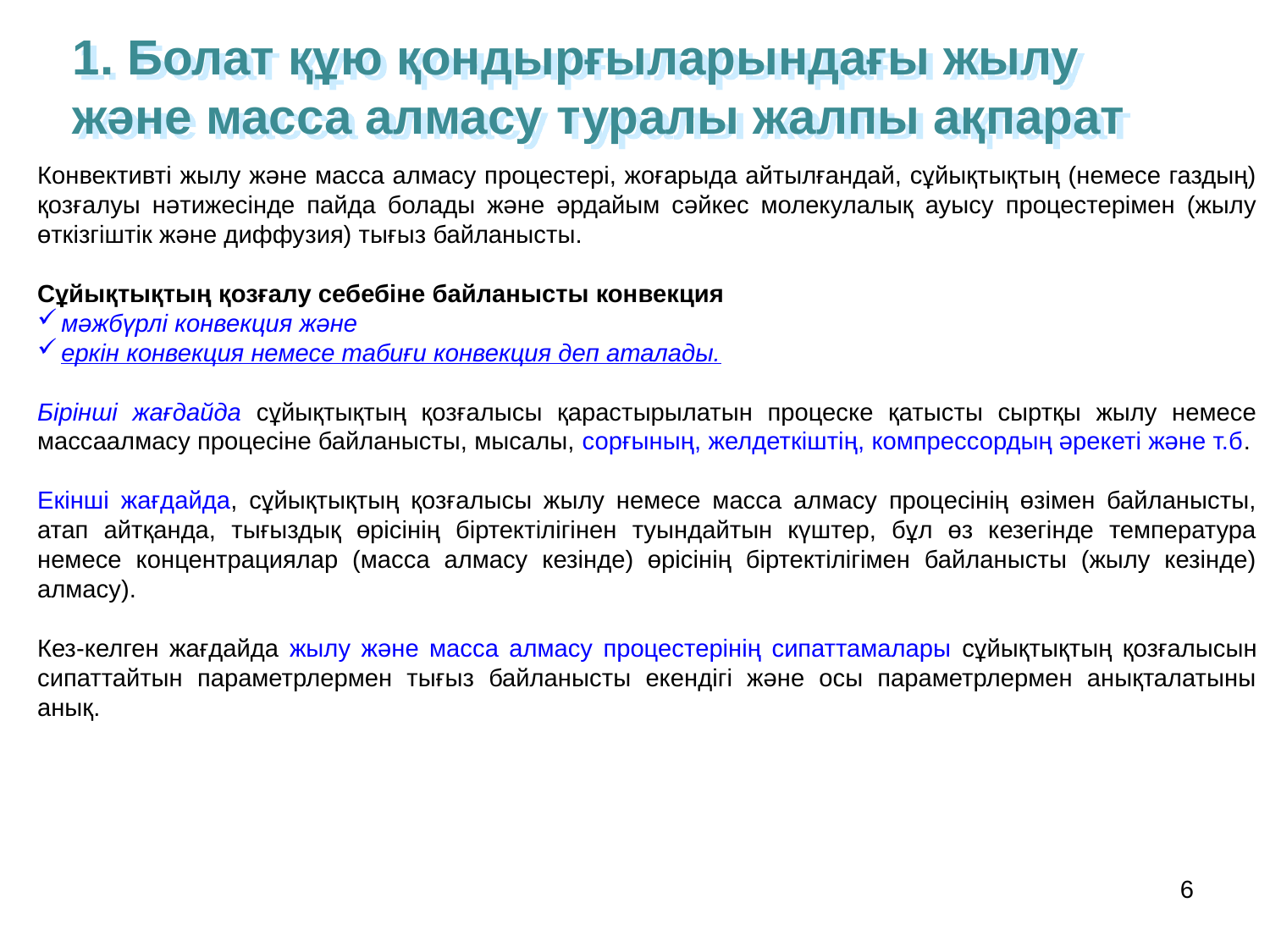

1. Болат құю қондырғыларындағы жылу және масса алмасу туралы жалпы ақпарат

Конвективті жылу және масса алмасу процестері, жоғарыда айтылғандай, сұйықтықтың (немесе газдың) қозғалуы нәтижесінде пайда болады және әрдайым сәйкес молекулалық ауысу процестерімен (жылу өткізгіштік және диффузия) тығыз байланысты.

Сұйықтықтың қозғалу себебіне байланысты конвекция
мәжбүрлі конвекция және
еркін конвекция немесе табиғи конвекция деп аталады.

Бірінші жағдайда сұйықтықтың қозғалысы қарастырылатын процеске қатысты сыртқы жылу немесе массаалмасу процесіне байланысты, мысалы, сорғының, желдеткіштің, компрессордың әрекеті және т.б.

Екінші жағдайда, сұйықтықтың қозғалысы жылу немесе масса алмасу процесінің өзімен байланысты, атап айтқанда, тығыздық өрісінің біртектілігінен туындайтын күштер, бұл өз кезегінде температура немесе концентрациялар (масса алмасу кезінде) өрісінің біртектілігімен байланысты (жылу кезінде) алмасу).

Кез-келген жағдайда жылу және масса алмасу процестерінің сипаттамалары сұйықтықтың қозғалысын сипаттайтын параметрлермен тығыз байланысты екендігі және осы параметрлермен анықталатыны анық.
6